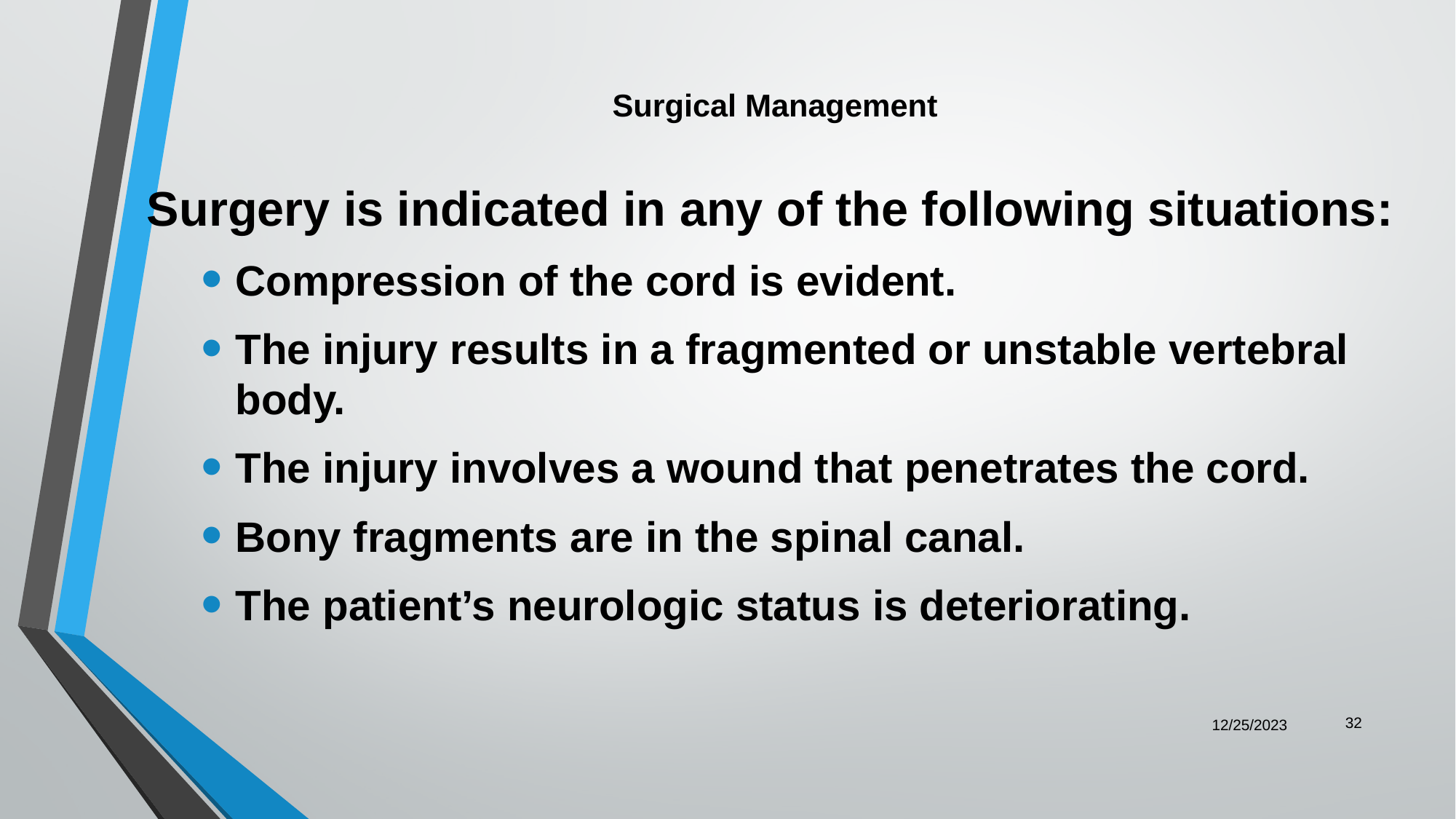

Surgery is indicated in any of the following situations:
Compression of the cord is evident.
The injury results in a fragmented or unstable vertebral body.
The injury involves a wound that penetrates the cord.
Bony fragments are in the spinal canal.
The patient’s neurologic status is deteriorating.
# Surgical Management
32
12/25/2023